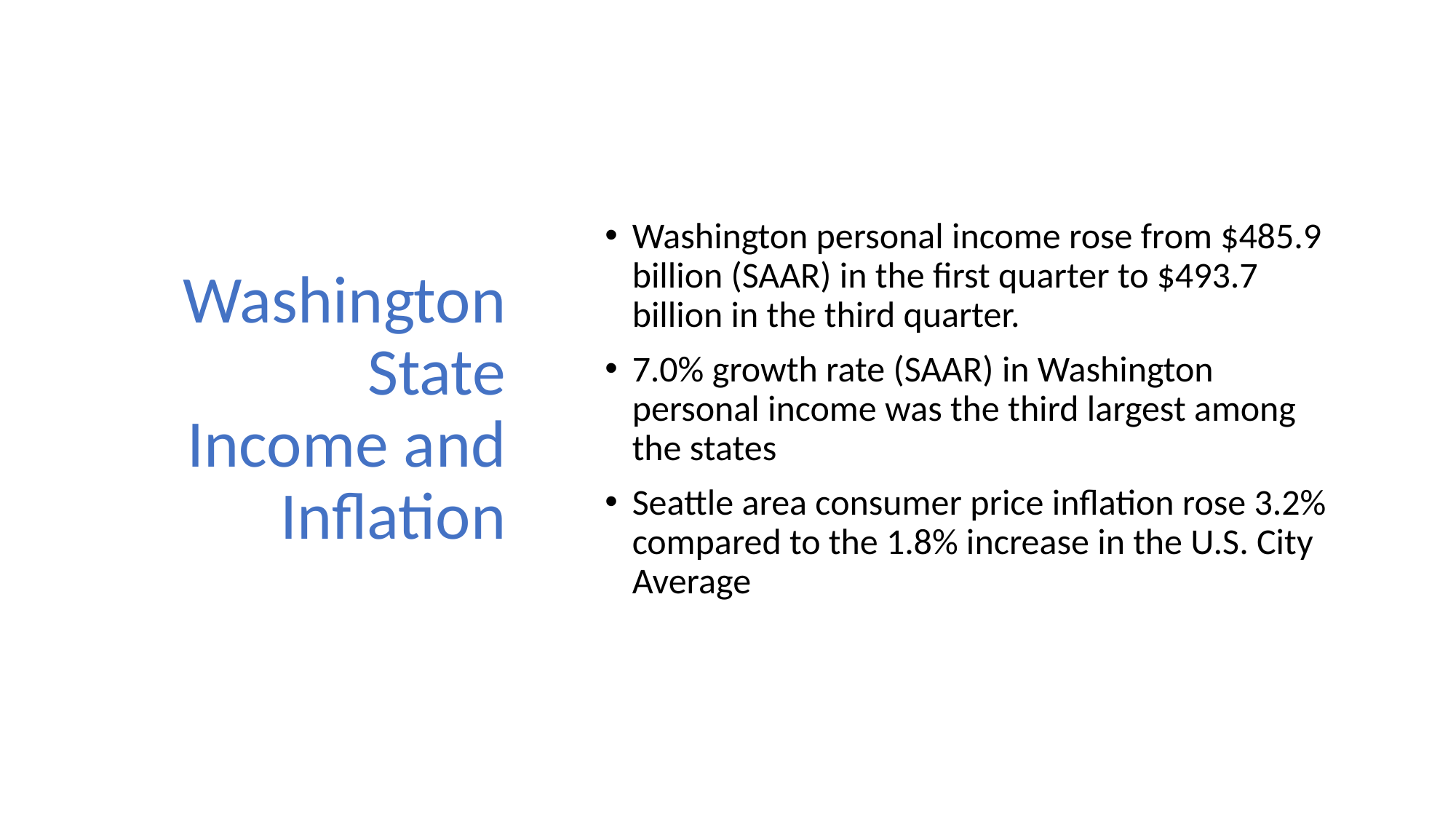

# Washington State Income and Inflation
Washington personal income rose from $485.9 billion (SAAR) in the first quarter to $493.7 billion in the third quarter.
7.0% growth rate (SAAR) in Washington personal income was the third largest among the states
Seattle area consumer price inflation rose 3.2% compared to the 1.8% increase in the U.S. City Average